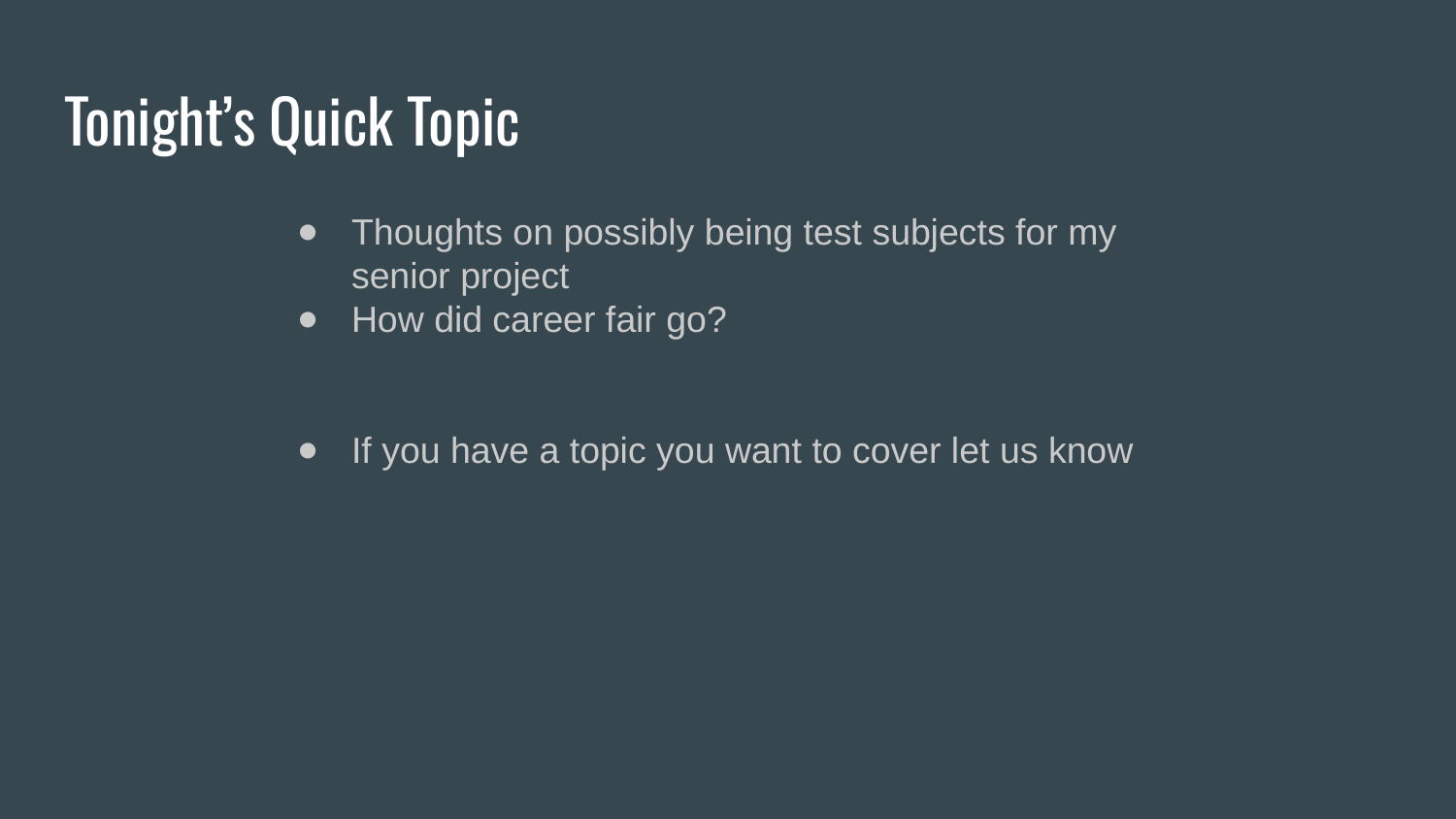

# Tonight’s Quick Topic
Thoughts on possibly being test subjects for my senior project
How did career fair go?

If you have a topic you want to cover let us know